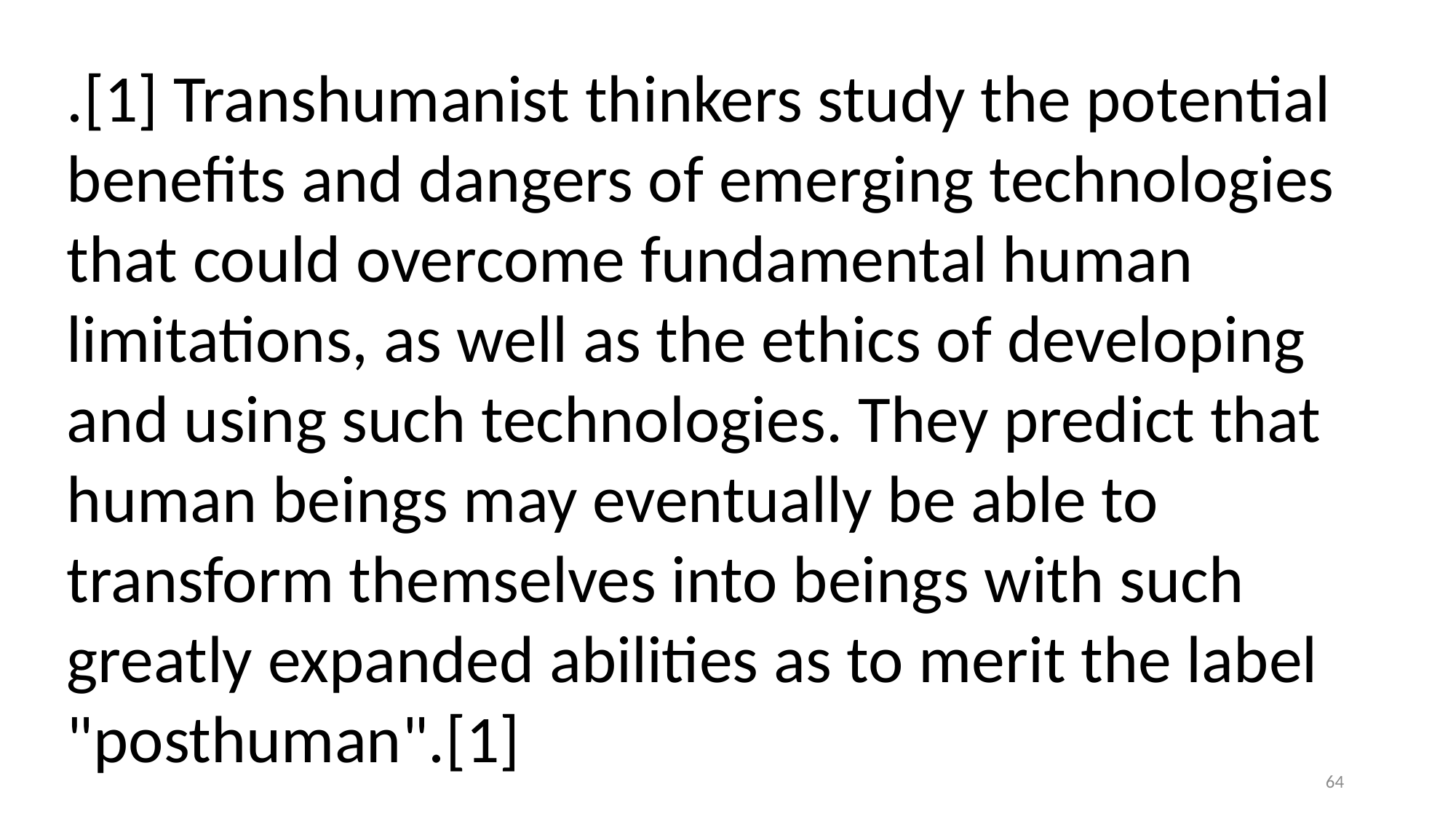

.[1] Transhumanist thinkers study the potential benefits and dangers of emerging technologies that could overcome fundamental human limitations, as well as the ethics of developing and using such technologies. They predict that human beings may eventually be able to transform themselves into beings with such greatly expanded abilities as to merit the label "posthuman".[1]
64